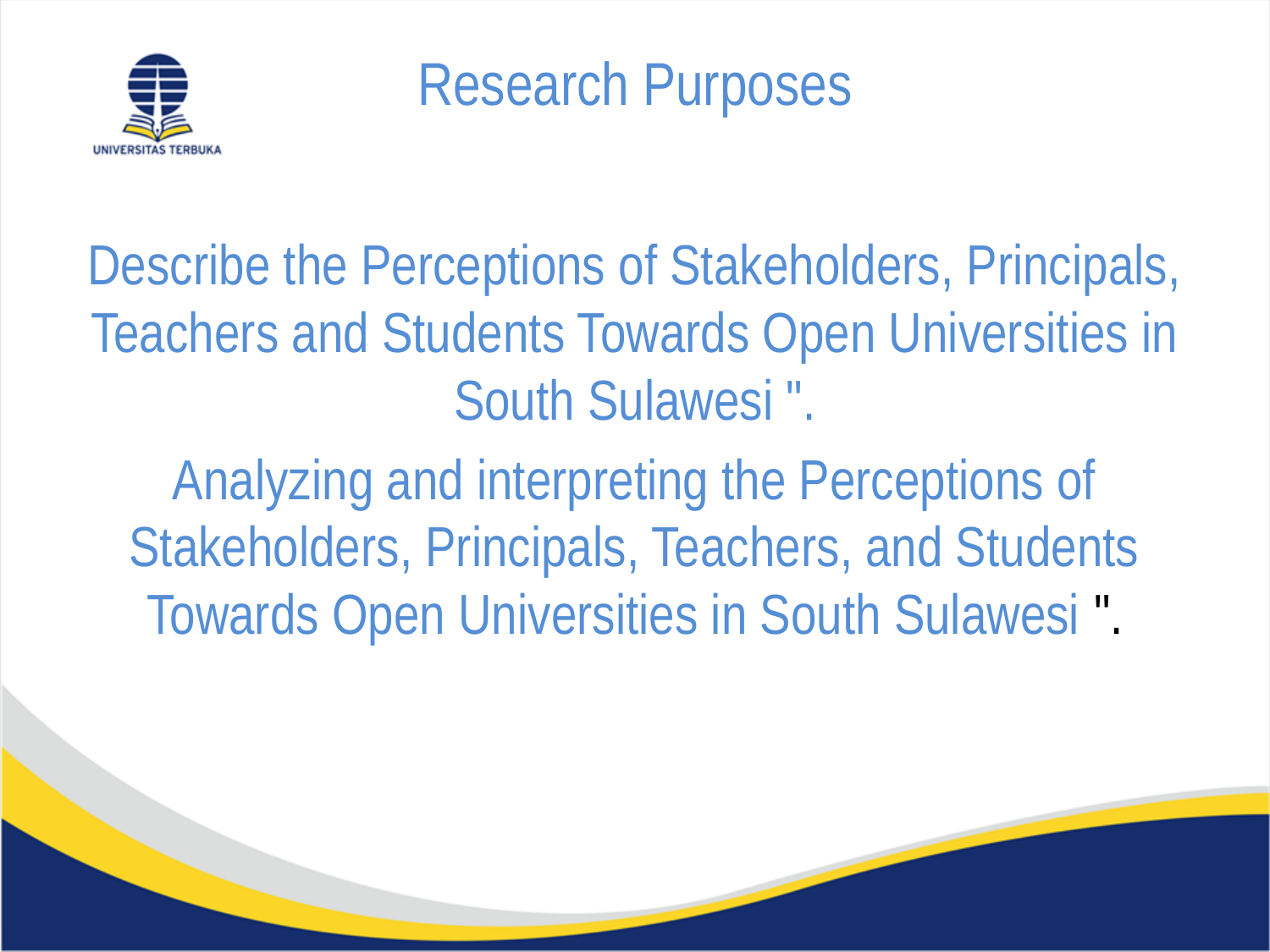

# Research Purposes
Describe the Perceptions of Stakeholders, Principals, Teachers and Students Towards Open Universities in South Sulawesi ".
Analyzing and interpreting the Perceptions of Stakeholders, Principals, Teachers, and Students Towards Open Universities in South Sulawesi ".